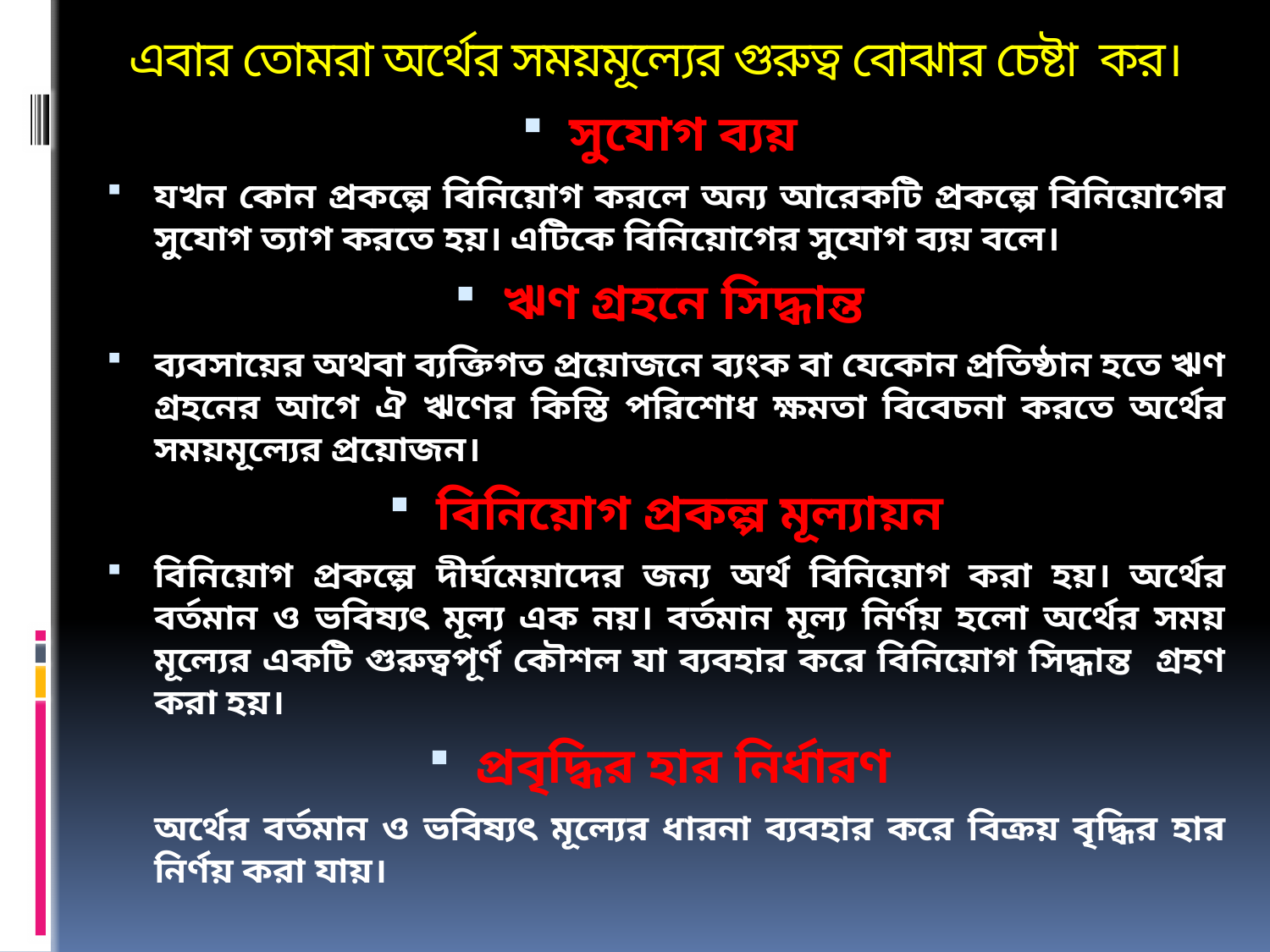

# এবার তোমরা অর্থের সময়মূল্যের গুরুত্ব বোঝার চেষ্টা  কর।
সুযোগ ব্যয়
যখন কোন প্রকল্পে বিনিয়োগ করলে অন্য আরেকটি প্রকল্পে বিনিয়োগের সুযোগ ত্যাগ করতে হয়। এটিকে বিনিয়োগের সুযোগ ব্যয় বলে।
ঋণ গ্রহনে সিদ্ধান্ত
ব্যবসায়ের অথবা ব্যক্তিগত প্রয়োজনে ব্যংক বা যেকোন প্রতিষ্ঠান হতে ঋণ গ্রহনের আগে ঐ ঋণের কিস্তি পরিশোধ ক্ষমতা বিবেচনা করতে অর্থের সময়মূল্যের প্রয়োজন।
বিনিয়োগ প্রকল্প মূল্যায়ন
বিনিয়োগ প্রকল্পে দীর্ঘমেয়াদের জন্য অর্থ বিনিয়োগ করা হয়। অর্থের বর্তমান ও ভবিষ্যৎ মূল্য এক নয়। বর্তমান মূল্য নির্ণয় হলো অর্থের সময় মূল্যের একটি গুরুত্বপূর্ণ কৌশল যা ব্যবহার করে বিনিয়োগ সিদ্ধান্ত  গ্রহণ করা হয়।
প্রবৃদ্ধির হার নির্ধারণ
	অর্থের বর্তমান ও ভবিষ্যৎ মূল্যের ধারনা ব্যবহার করে বিক্রয় বৃদ্ধির হার নির্ণয় করা যায়।